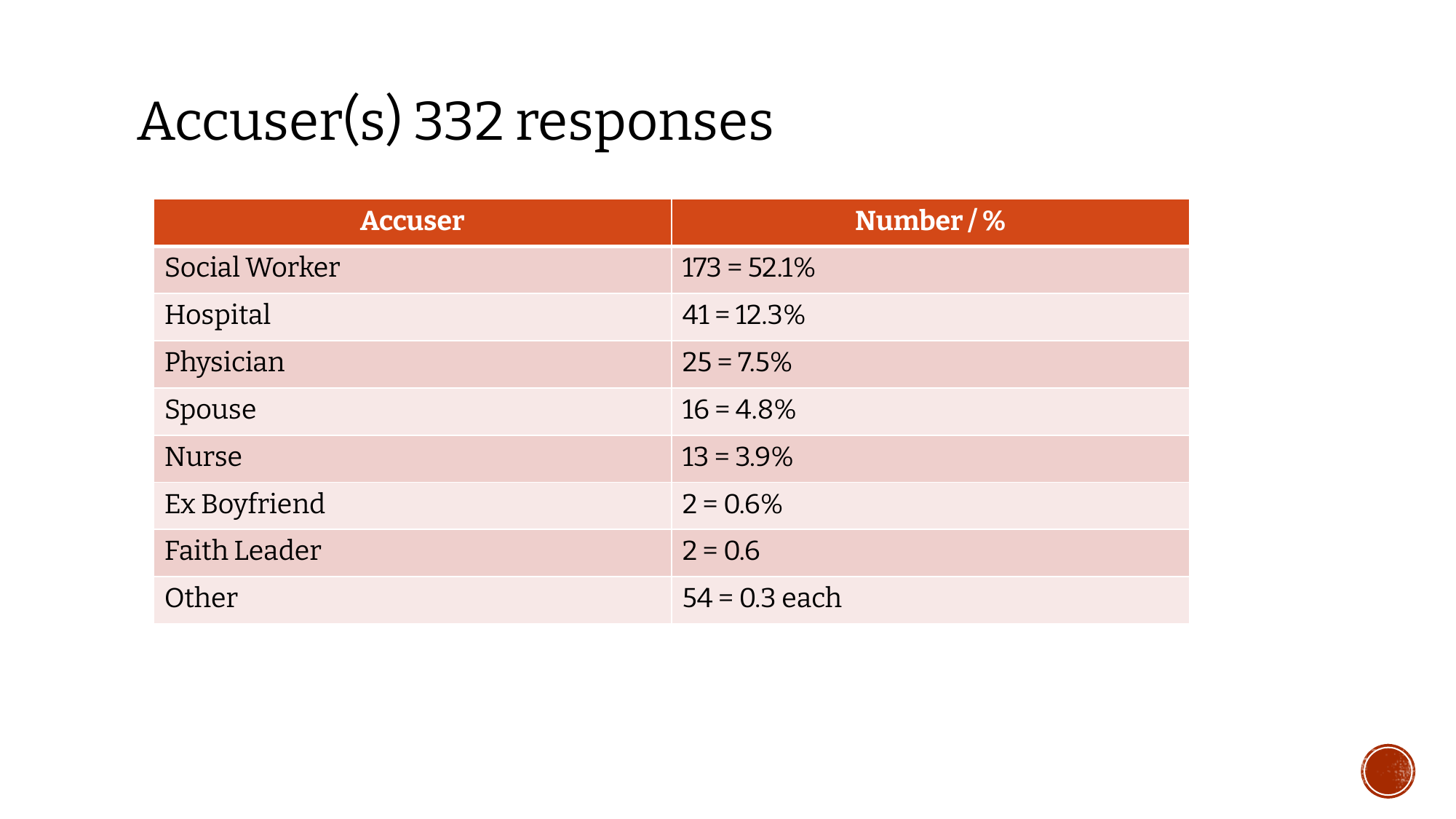

Accuser(s) 332 responses
| Accuser | Number / % |
| --- | --- |
| Social Worker | 173 = 52.1% |
| Hospital | 41 = 12.3% |
| Physician | 25 = 7.5% |
| Spouse | 16 = 4.8% |
| Nurse | 13 = 3.9% |
| Ex Boyfriend | 2 = 0.6% |
| Faith Leader | 2 = 0.6 |
| Other | 54 = 0.3 each |
12